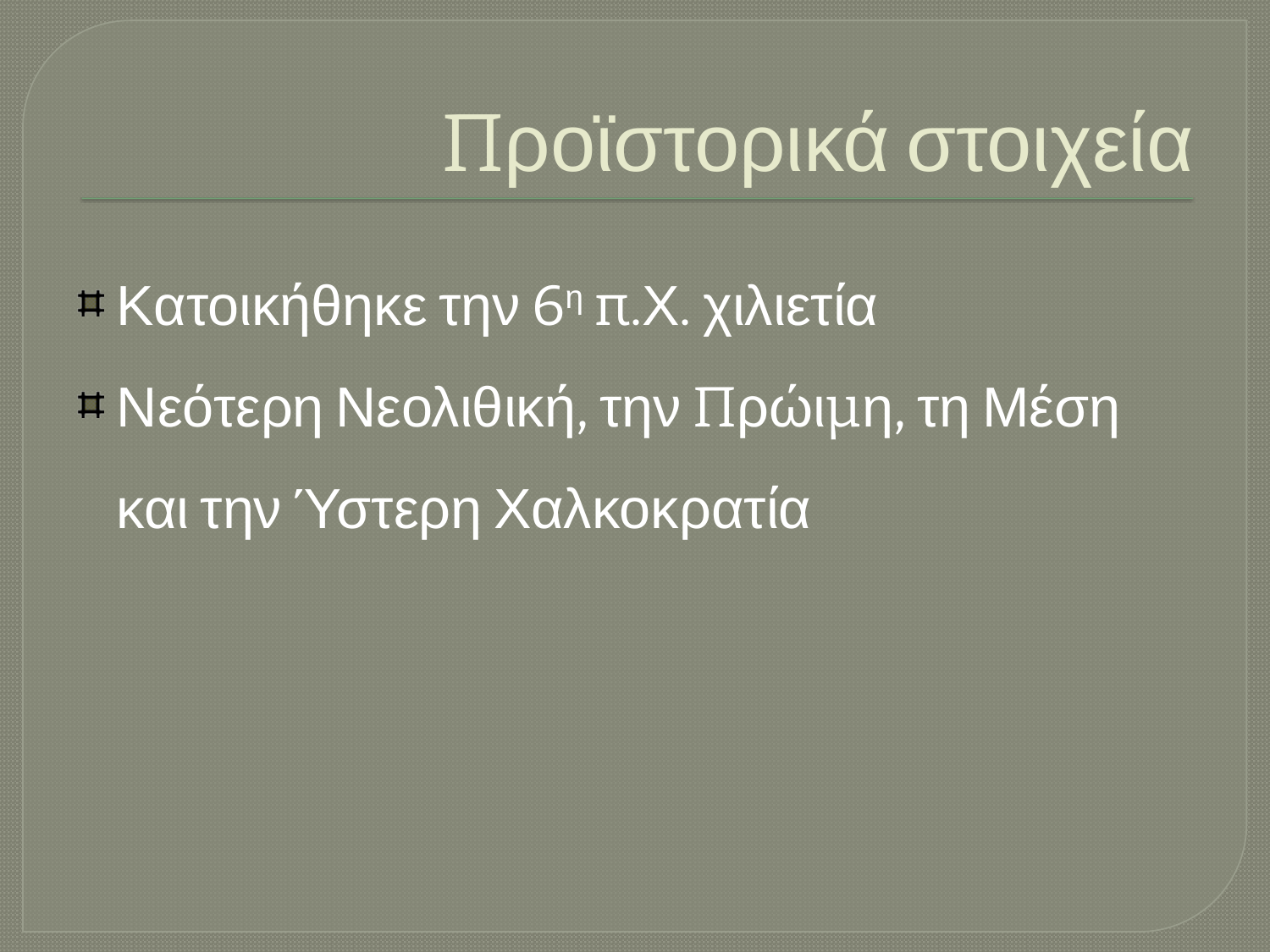

Κατοικήθηκε την 6η π.Χ. χιλιετία
Νεότερη Νεολιθική, την Πρώιμη, τη Μέση και την Ύστερη Χαλκοκρατία

Προϊστορικά στοιχεία